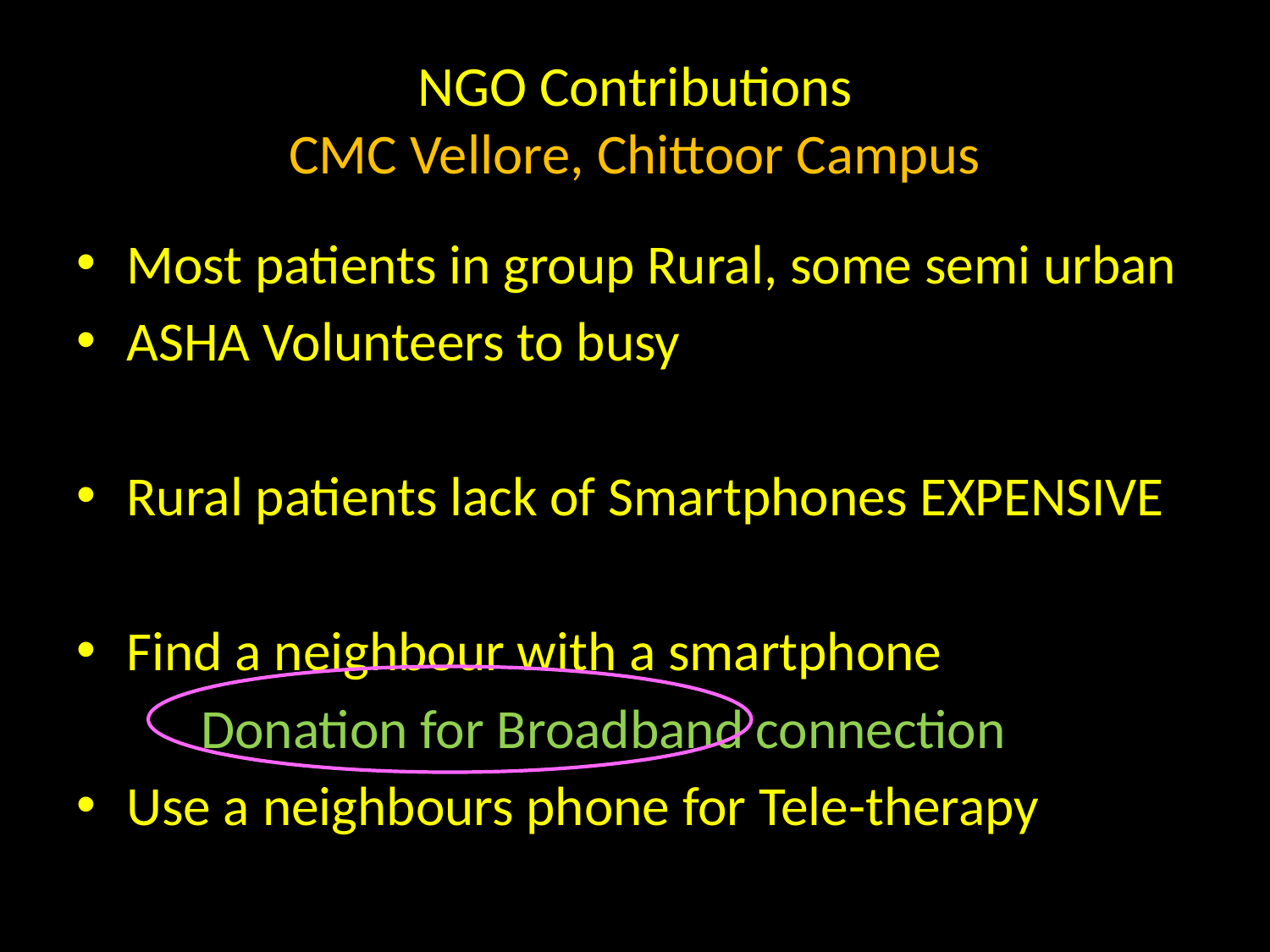

# NGO Contributions CMC Vellore, Chittoor Campus
Most patients in group Rural, some semi urban
ASHA Volunteers to busy

Rural patients lack of Smartphones EXPENSIVE

Find a neighbour with a smartphone
	Donation for Broadband connection
Use a neighbours phone for Tele-therapy